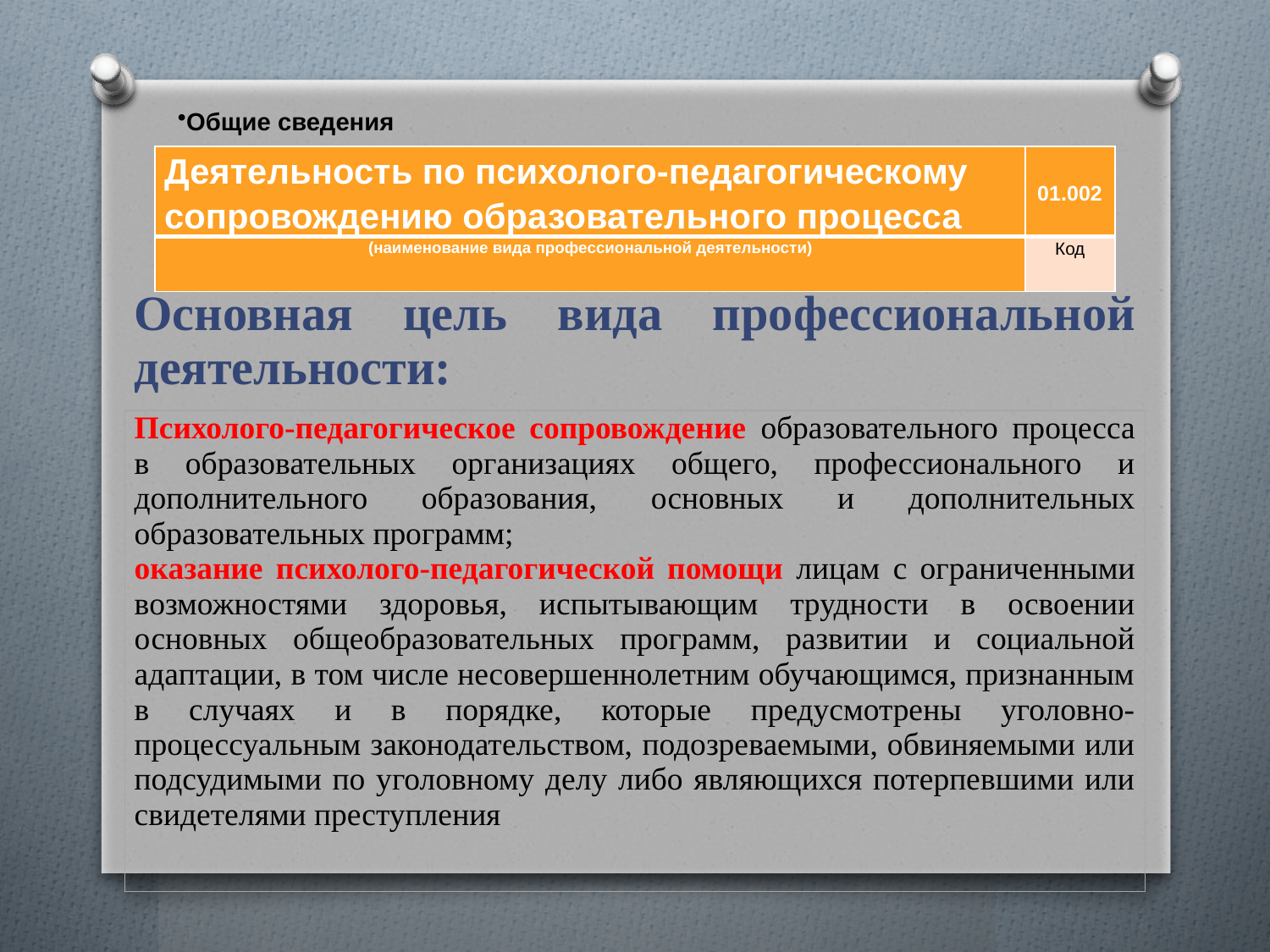

# Общие сведения

| Деятельность по психолого-педагогическому сопровождению образовательного процесса | 01.002 |
| --- | --- |
| (наименование вида профессиональной деятельности) | Код |
| Основная цель вида профессиональной деятельности: |
| --- |
| Психолого-педагогическое сопровождение образовательного процесса в образовательных организациях общего, профессионального и дополнительного образования, основных и дополнительных образовательных программ; оказание психолого-педагогической помощи лицам с ограниченными возможностями здоровья, испытывающим трудности в освоении основных общеобразовательных программ, развитии и социальной адаптации, в том числе несовершеннолетним обучающимся, признанным в случаях и в порядке, которые предусмотрены уголовно-процессуальным законодательством, подозреваемыми, обвиняемыми или подсудимыми по уголовному делу либо являющихся потерпевшими или свидетелями преступления |